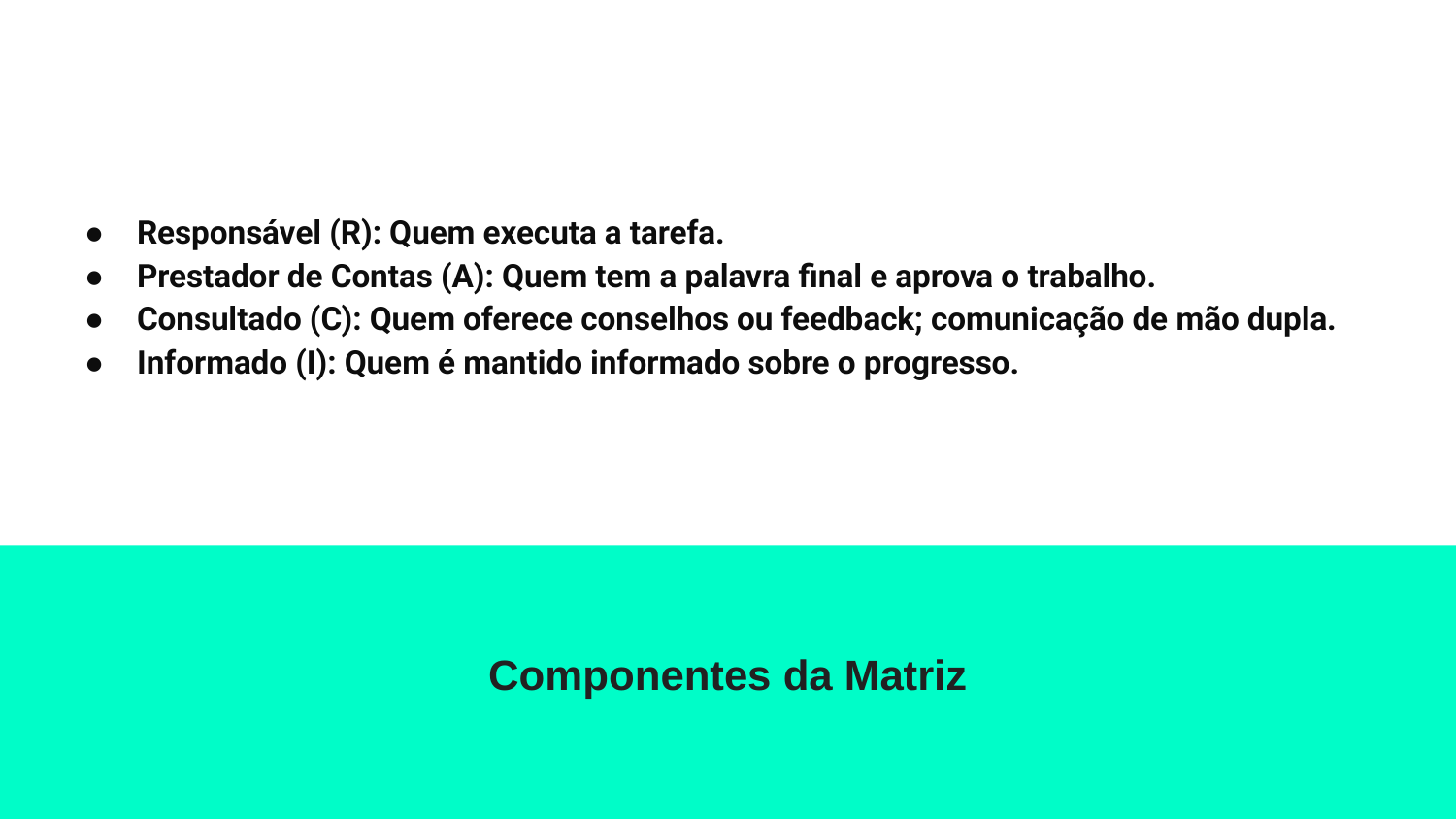

# Responsável (R): Quem executa a tarefa.
Prestador de Contas (A): Quem tem a palavra final e aprova o trabalho.
Consultado (C): Quem oferece conselhos ou feedback; comunicação de mão dupla.
Informado (I): Quem é mantido informado sobre o progresso.
Componentes da Matriz